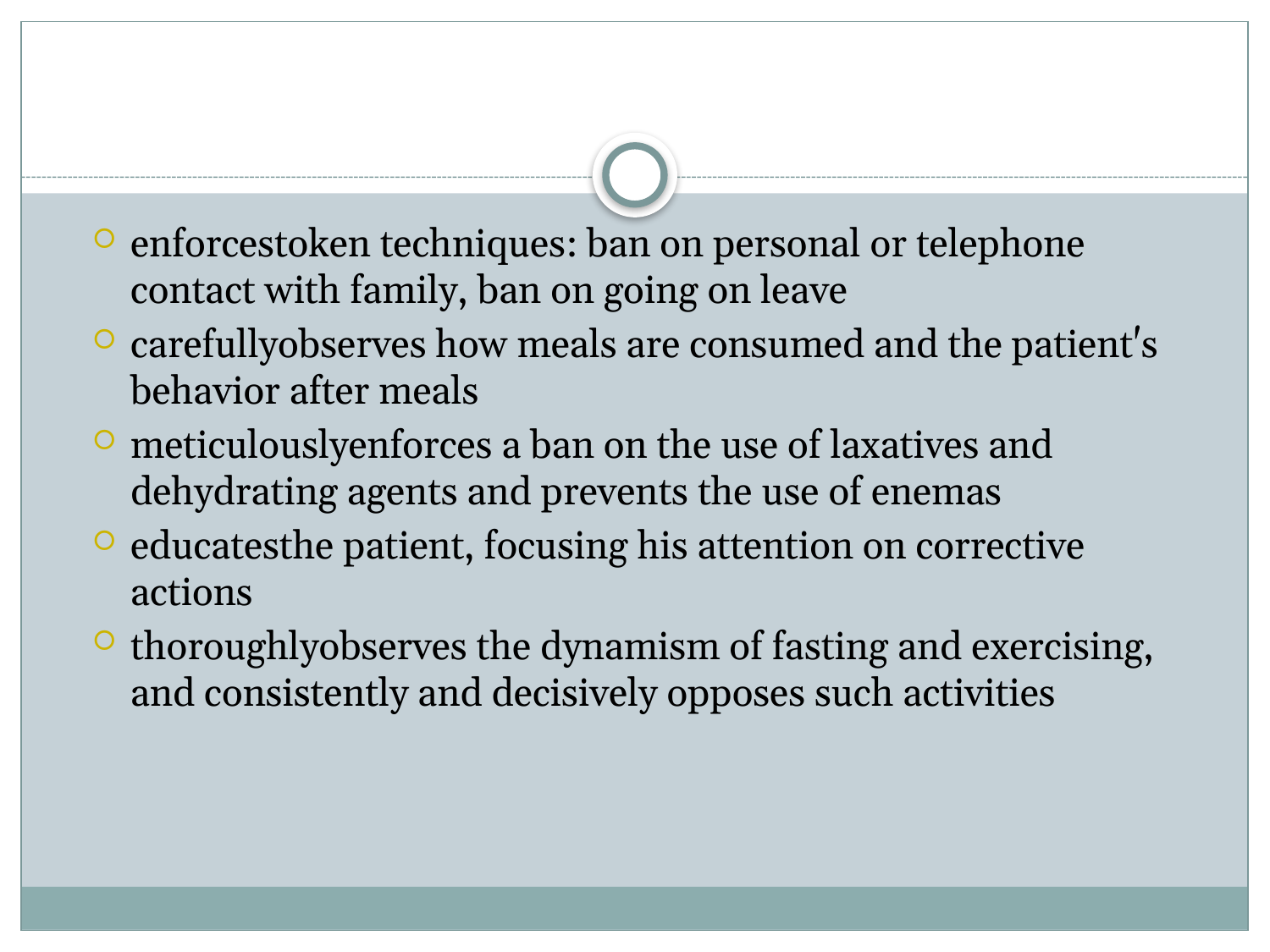

#
enforcestoken techniques: ban on personal or telephone contact with family, ban on going on leave
carefullyobserves how meals are consumed and the patient's behavior after meals
meticulouslyenforces a ban on the use of laxatives and dehydrating agents and prevents the use of enemas
educatesthe patient, focusing his attention on corrective actions
thoroughlyobserves the dynamism of fasting and exercising, and consistently and decisively opposes such activities